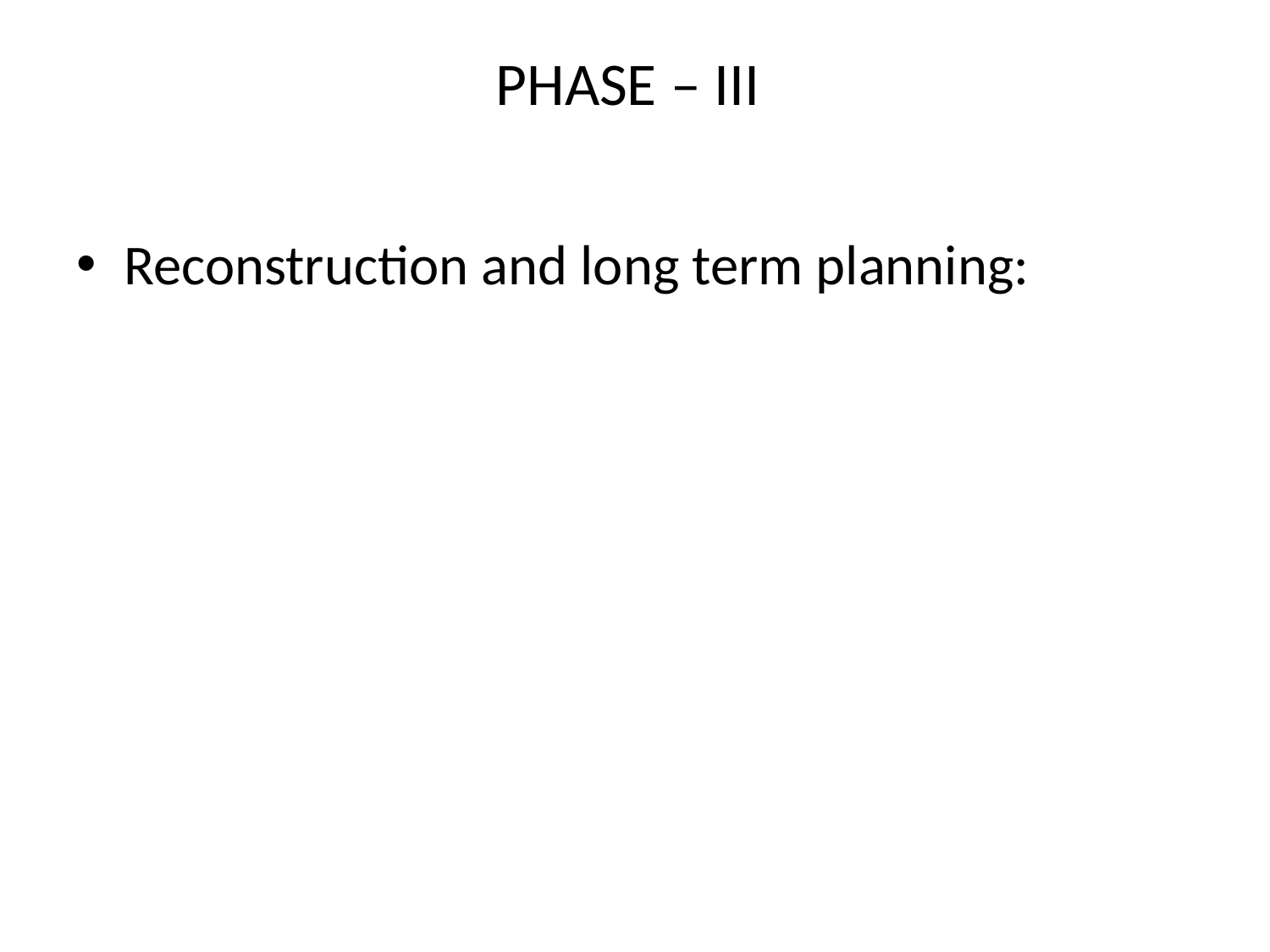

# PHASE – III
Reconstruction and long term planning: